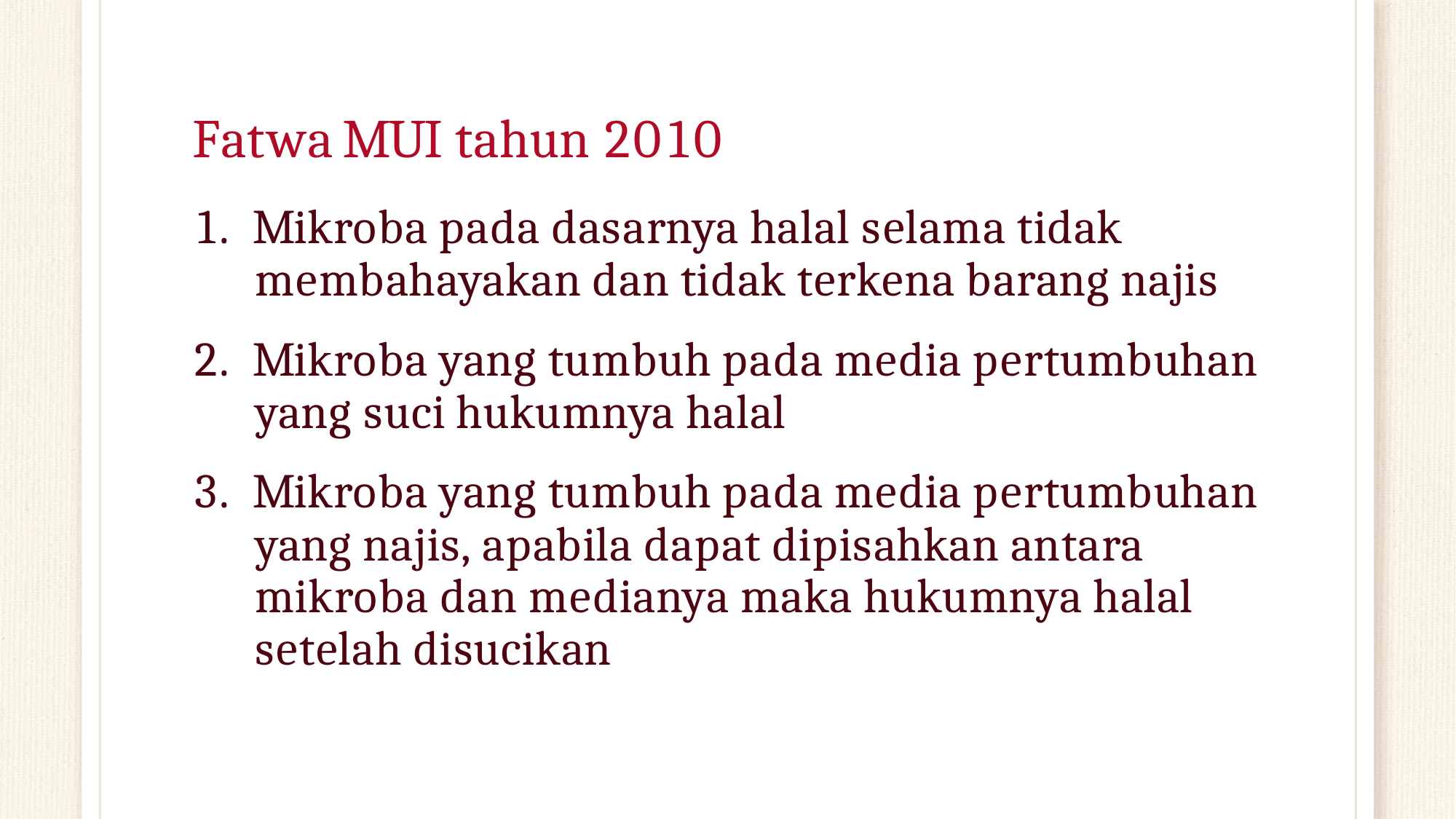

# Fatwa MUI tahun 2010
Mikroba pada dasarnya halal selama tidak membahayakan dan tidak terkena barang najis
Mikroba yang tumbuh pada media pertumbuhan yang suci hukumnya halal
Mikroba yang tumbuh pada media pertumbuhan yang najis, apabila dapat dipisahkan antara mikroba dan medianya maka hukumnya halal setelah disucikan